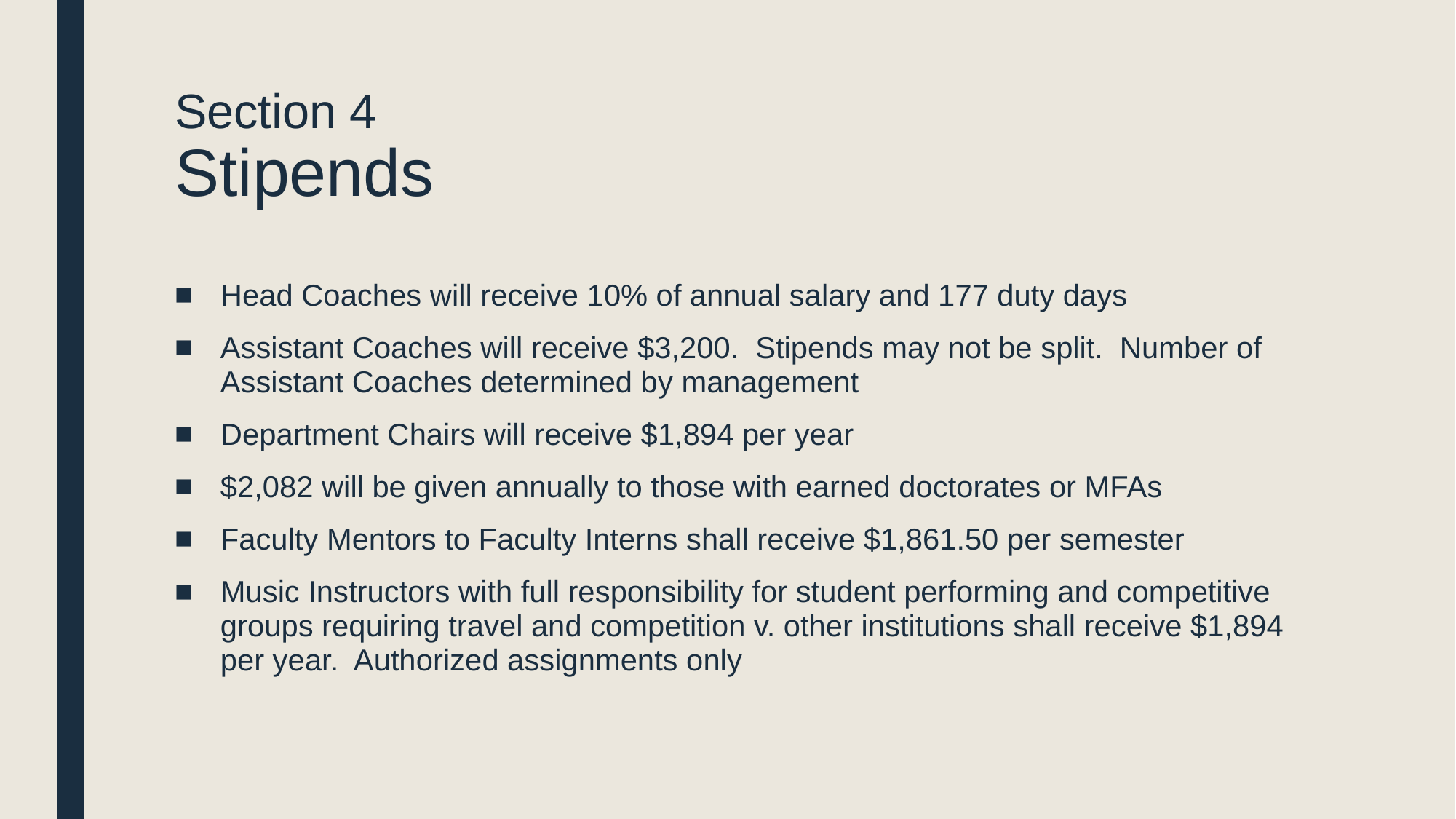

# Section 4 Stipends
Head Coaches will receive 10% of annual salary and 177 duty days
Assistant Coaches will receive $3,200.  Stipends may not be split.  Number of Assistant Coaches determined by management
Department Chairs will receive $1,894 per year
$2,082 will be given annually to those with earned doctorates or MFAs
Faculty Mentors to Faculty Interns shall receive $1,861.50 per semester
Music Instructors with full responsibility for student performing and competitive groups requiring travel and competition v. other institutions shall receive $1,894 per year.  Authorized assignments only